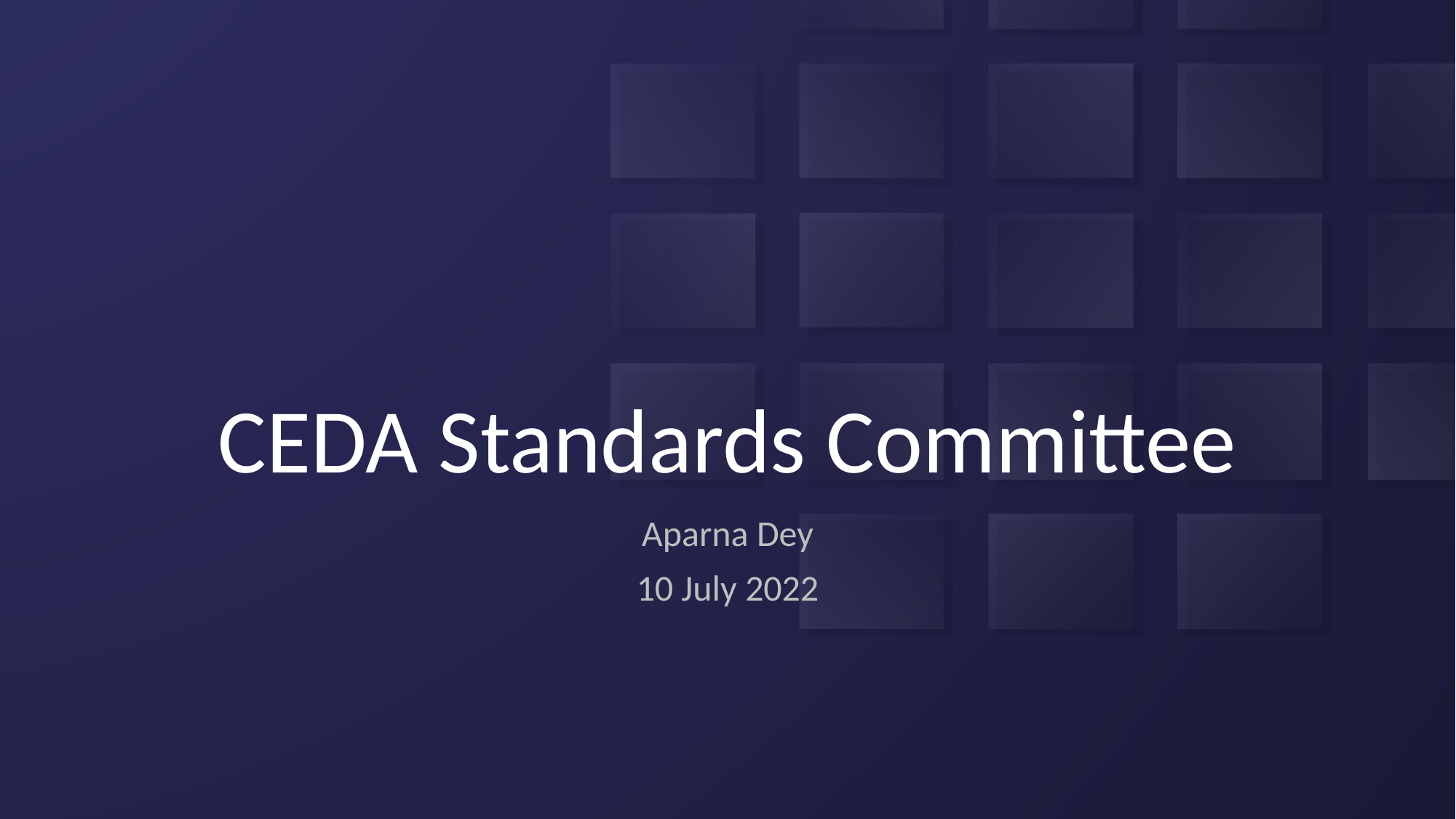

# CEDA Standards Committee
Aparna Dey
10 July 2022